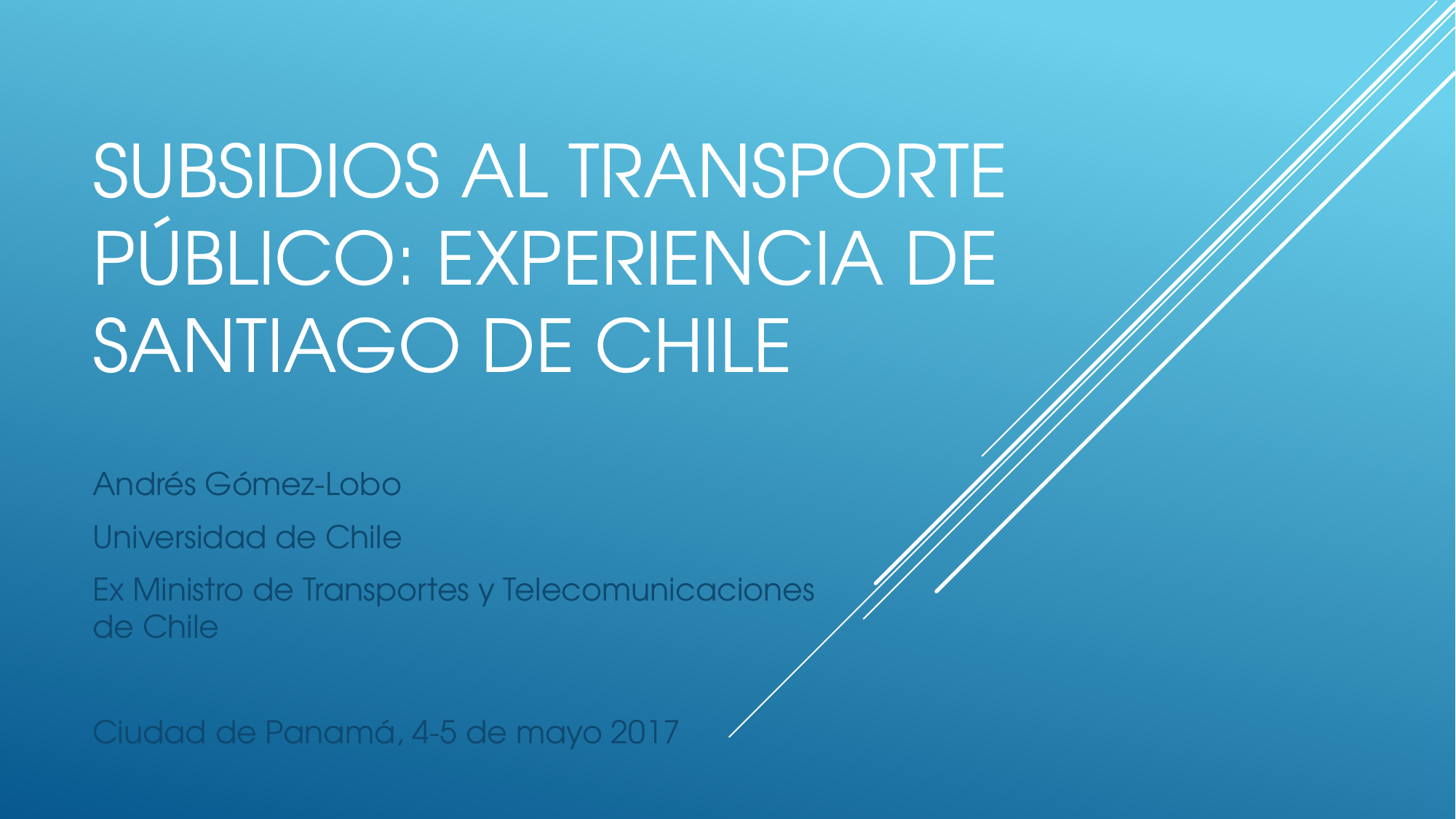

# Subsidios al Transporte público: experiencia de Santiago de chile
Andrés Gómez-Lobo
Universidad de Chile
Ex Ministro de Transportes y Telecomunicaciones de Chile

Ciudad de Panamá, 4-5 de mayo 2017